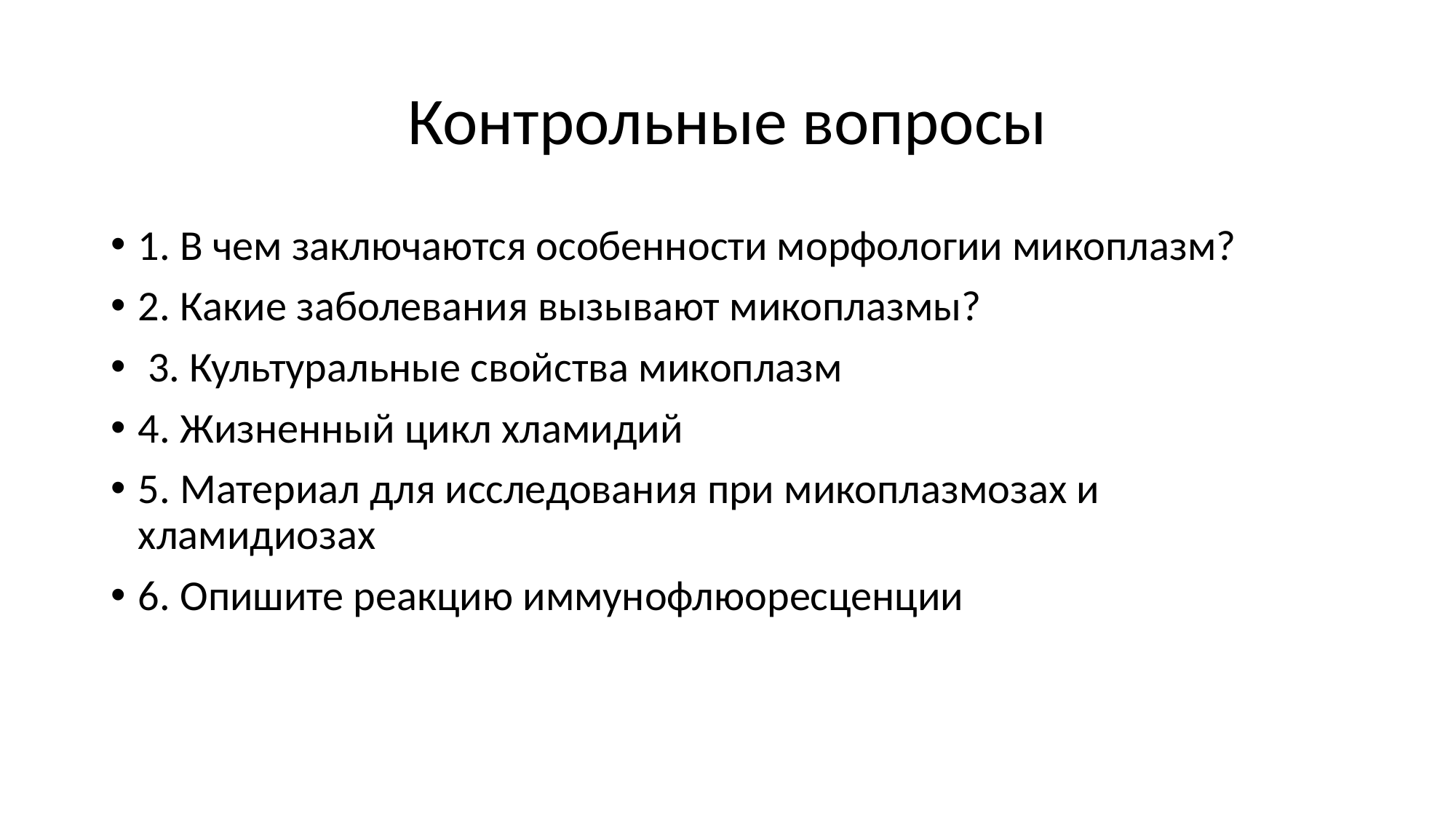

# Контрольные вопросы
1. В чем заключаются особенности морфологии микоплазм?
2. Какие заболевания вызывают микоплазмы?
 3. Культуральные свойства микоплазм
4. Жизненный цикл хламидий
5. Материал для исследования при микоплазмозах и хламидиозах
6. Опишите реакцию иммунофлюоресценции